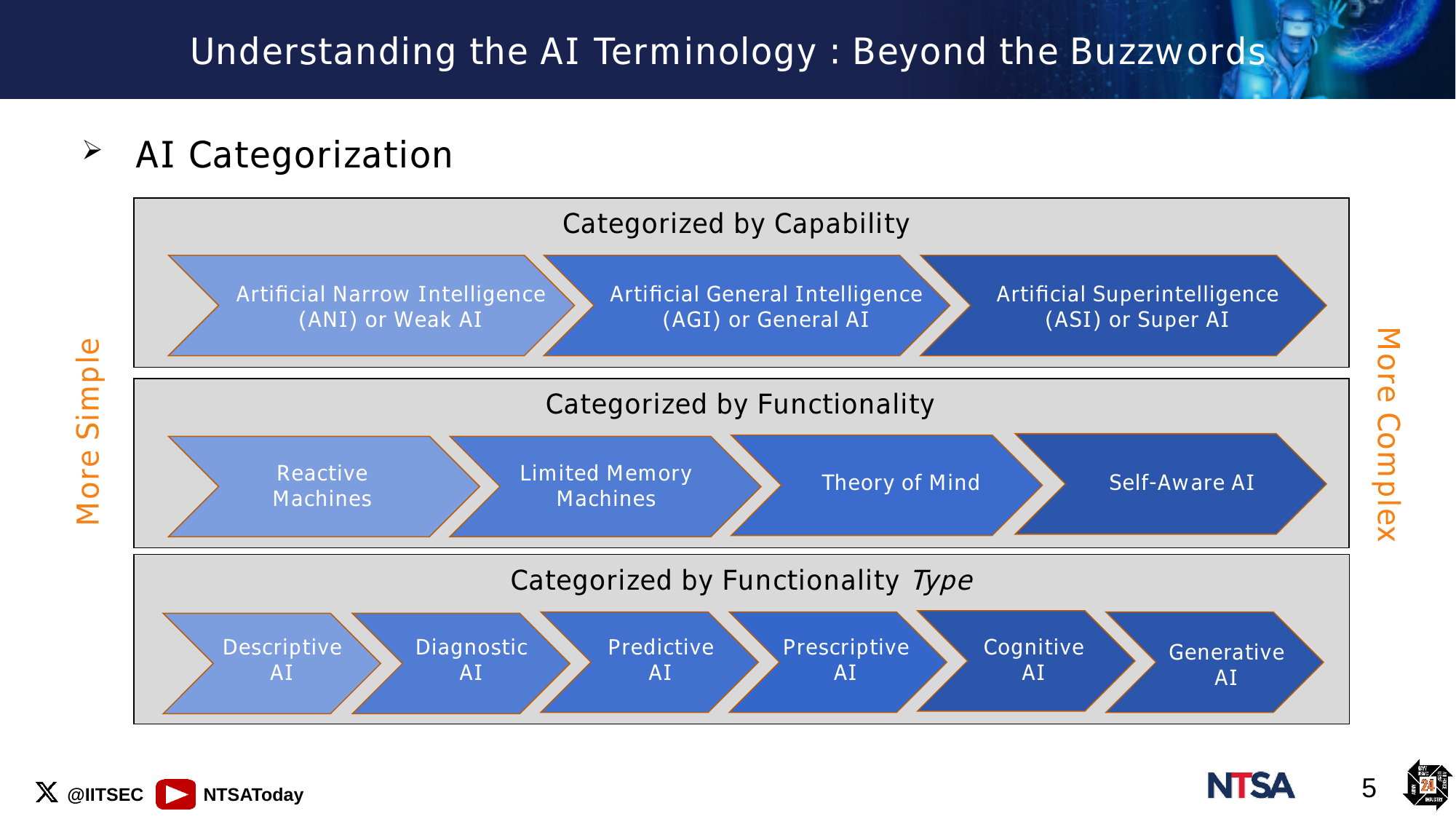

# Understanding the AI Terminology : Beyond the Buzzwords
AI Categorization

Categorized by Capability

Artificial General Intelligence (AGI) or General AI
Artificial Superintelligence (ASI) or Super AI
Artificial Narrow Intelligence (ANI) or Weak AI

More Simple
Categorized by Functionality
More Complex

Reactive Machines
Limited Memory Machines
Theory of Mind
Self-Aware AI

Categorized by Functionality Type

Descriptive AI
Diagnostic AI
Predictive AI
Prescriptive AI
Cognitive AI
Generative AI
5